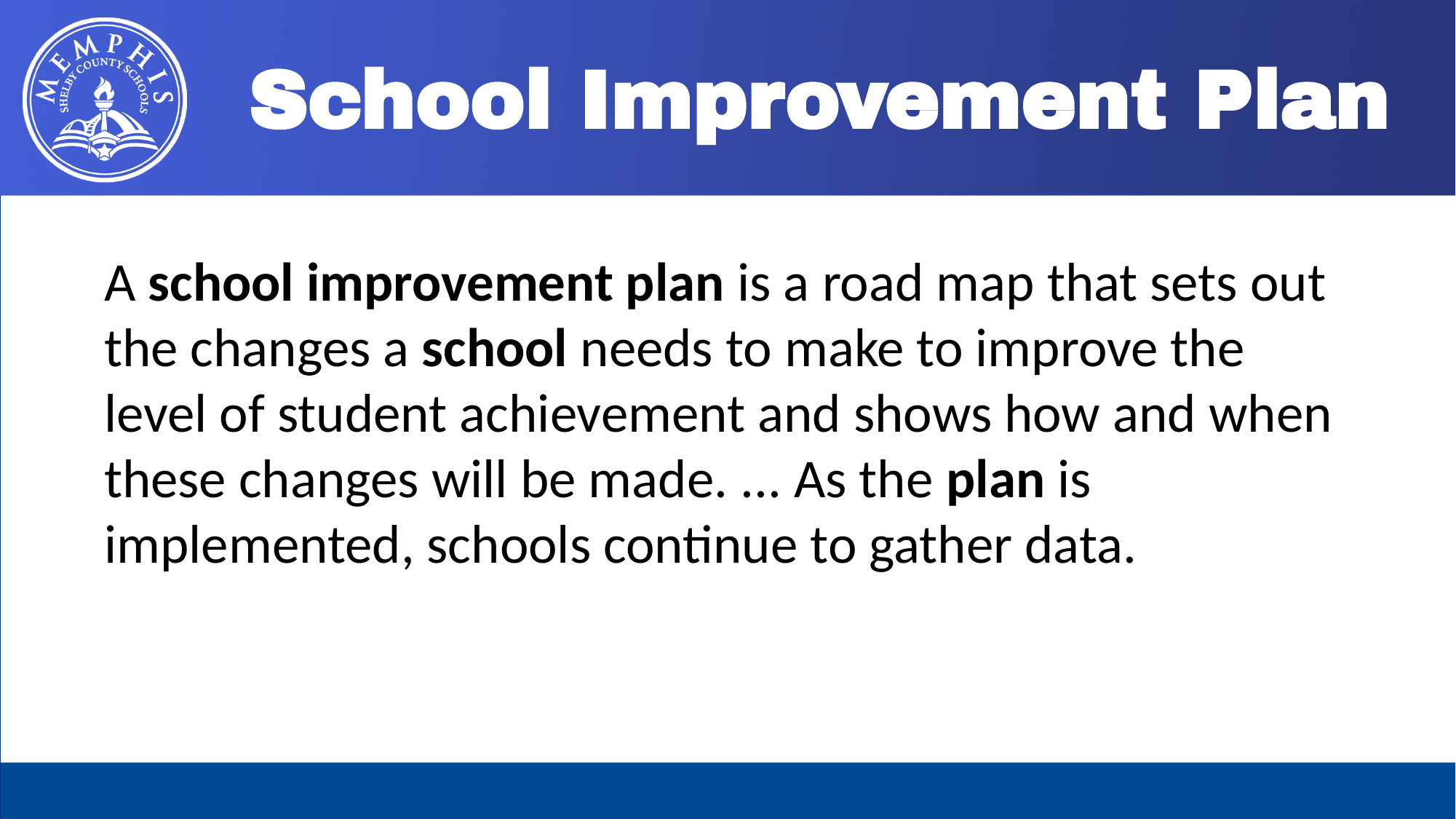

School Improvement Plan
A school improvement plan is a road map that sets out the changes a school needs to make to improve the level of student achievement and shows how and when these changes will be made. ... As the plan is implemented, schools continue to gather data.